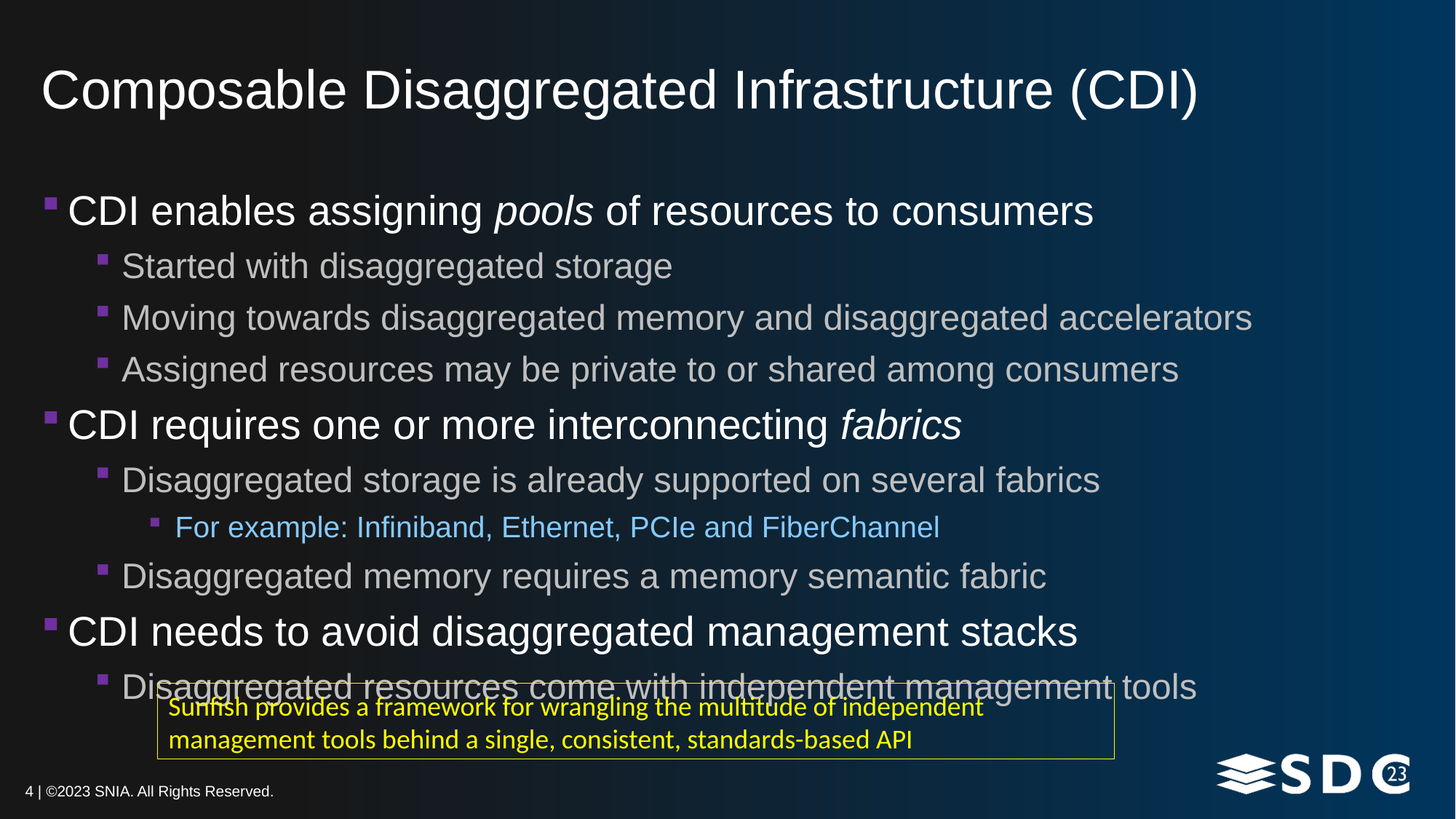

# Composable Disaggregated Infrastructure (CDI)
CDI enables assigning pools of resources to consumers
Started with disaggregated storage
Moving towards disaggregated memory and disaggregated accelerators
Assigned resources may be private to or shared among consumers
CDI requires one or more interconnecting fabrics
Disaggregated storage is already supported on several fabrics
For example: Infiniband, Ethernet, PCIe and FiberChannel
Disaggregated memory requires a memory semantic fabric
CDI needs to avoid disaggregated management stacks
Disaggregated resources come with independent management tools
Sunfish provides a framework for wrangling the multitude of independent management tools behind a single, consistent, standards-based API